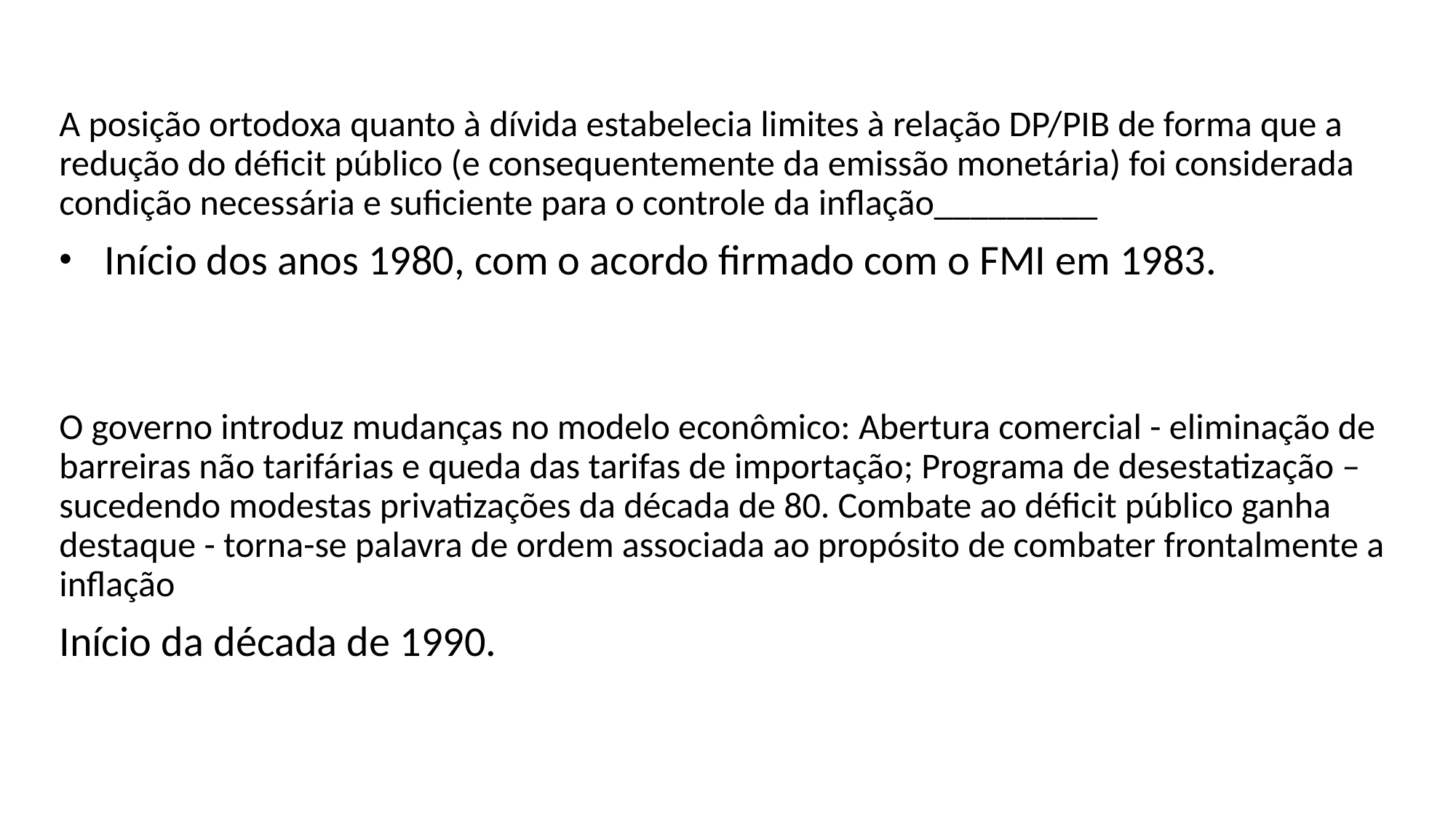

A posição ortodoxa quanto à dívida estabelecia limites à relação DP/PIB de forma que a redução do déficit público (e consequentemente da emissão monetária) foi considerada condição necessária e suficiente para o controle da inflação_________
  Início dos anos 1980, com o acordo firmado com o FMI em 1983.

O governo introduz mudanças no modelo econômico: Abertura comercial - eliminação de barreiras não tarifárias e queda das tarifas de importação; Programa de desestatização – sucedendo modestas privatizações da década de 80. Combate ao déficit público ganha destaque - torna-se palavra de ordem associada ao propósito de combater frontalmente a inflação
Início da década de 1990.